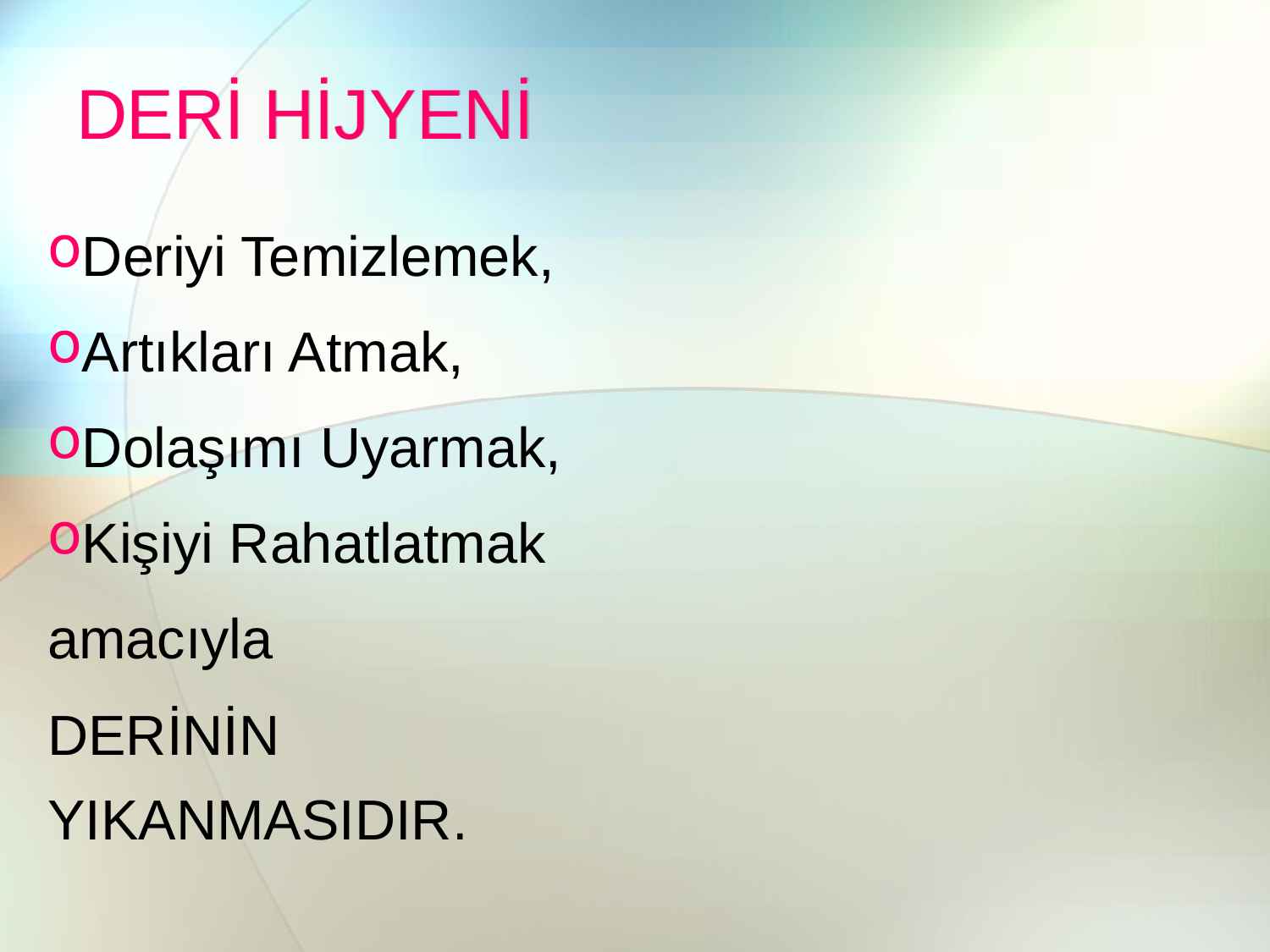

DERİ HİJYENİ
Deriyi Temizlemek,
Artıkları Atmak,
Dolaşımı Uyarmak,
Kişiyi Rahatlatmak
amacıyla
DERİNİN YIKANMASIDIR.